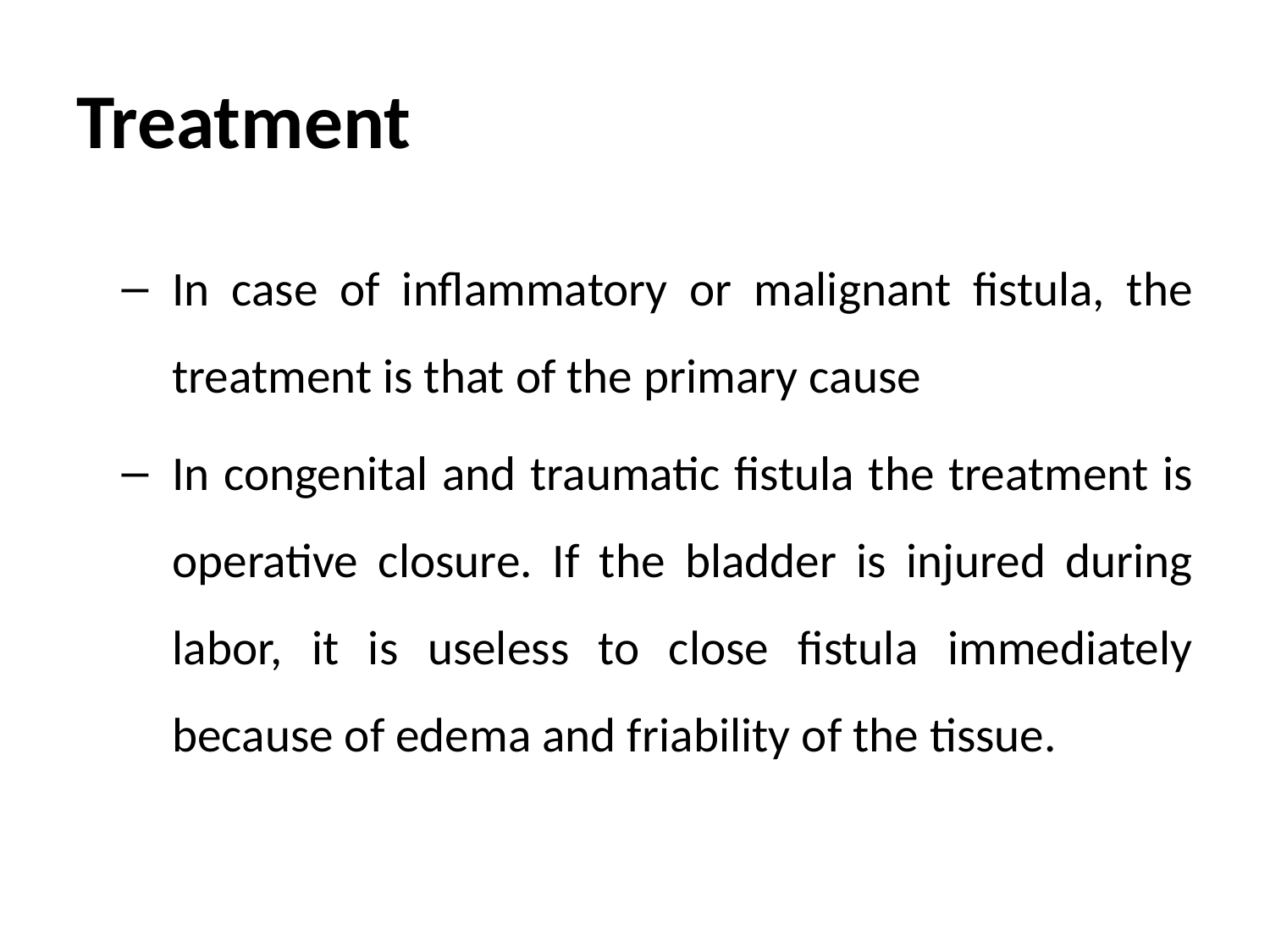

# Treatment
In case of inflammatory or malignant fistula, the treatment is that of the primary cause
In congenital and traumatic fistula the treatment is operative closure. If the bladder is injured during labor, it is useless to close fistula immediately because of edema and friability of the tissue.